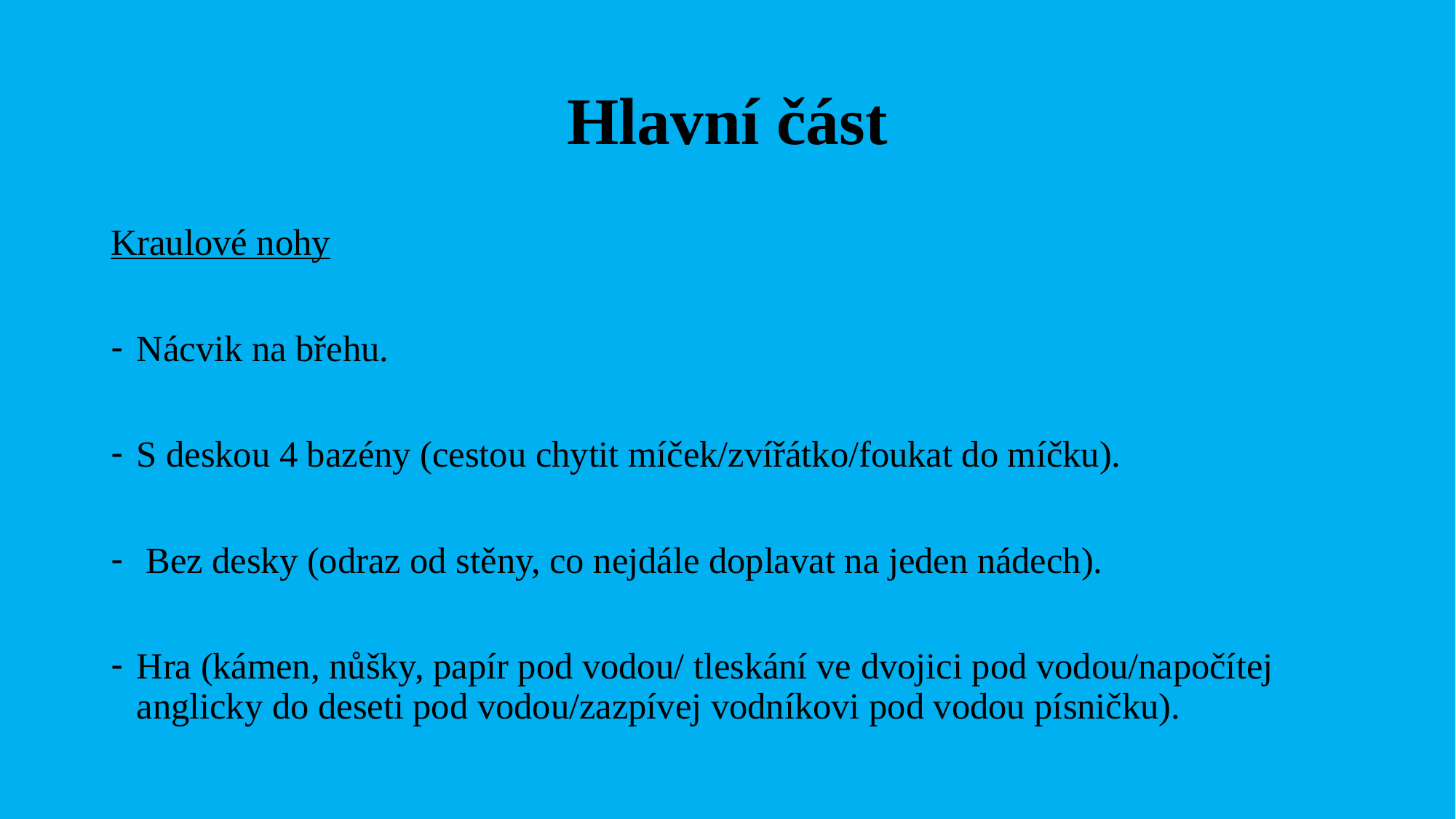

# Hlavní část
Kraulové nohy

Nácvik na břehu.

S deskou 4 bazény (cestou chytit míček/zvířátko/foukat do míčku).

 Bez desky (odraz od stěny, co nejdále doplavat na jeden nádech).

Hra (kámen, nůšky, papír pod vodou/ tleskání ve dvojici pod vodou/napočítej anglicky do deseti pod vodou/zazpívej vodníkovi pod vodou písničku).